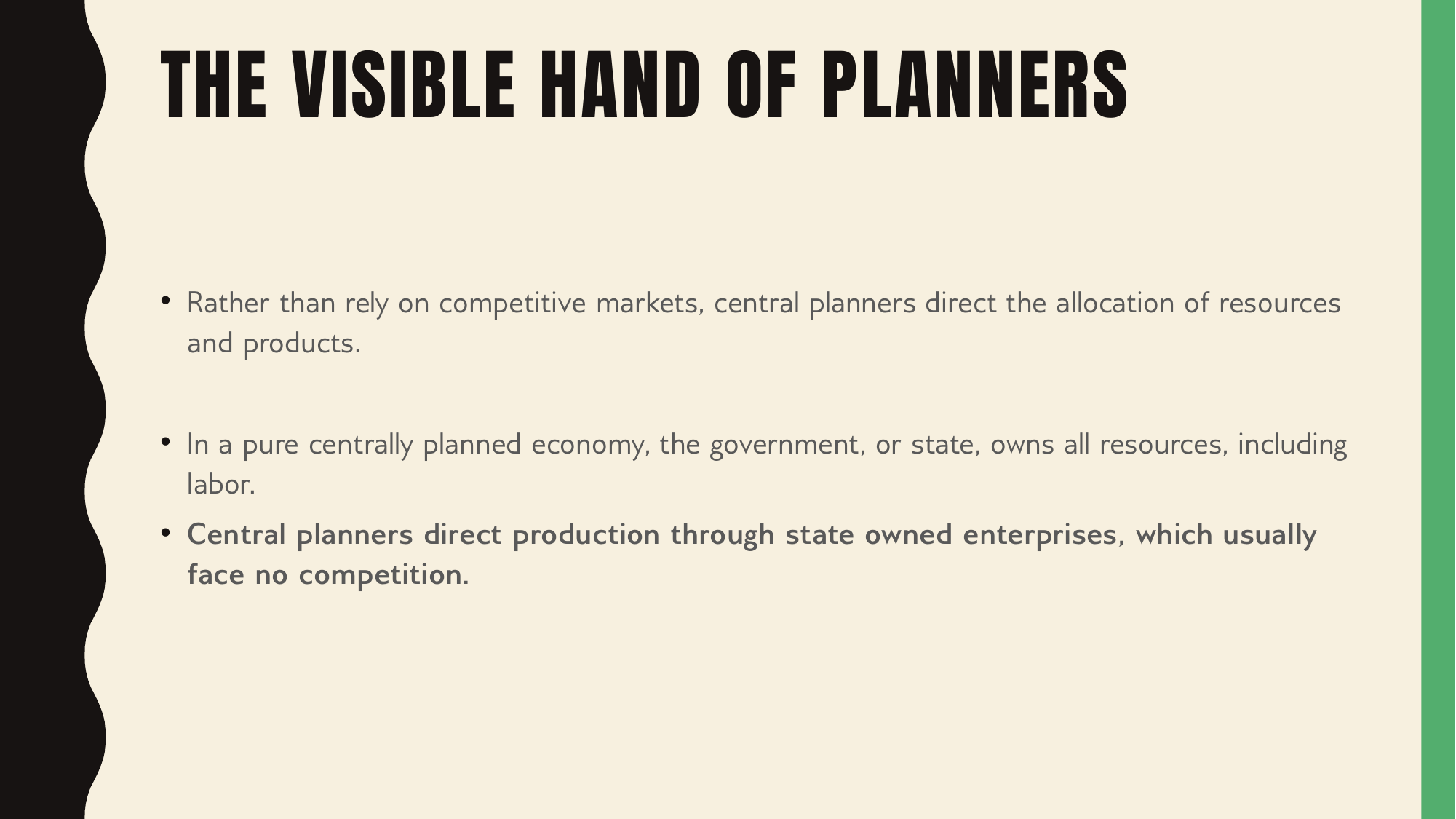

# The visible hand of planners
Rather than rely on competitive markets, central planners direct the allocation of resources and products.

In a pure centrally planned economy, the government, or state, owns all resources, including labor.
Central planners direct production through state owned enterprises, which usually face no competition.